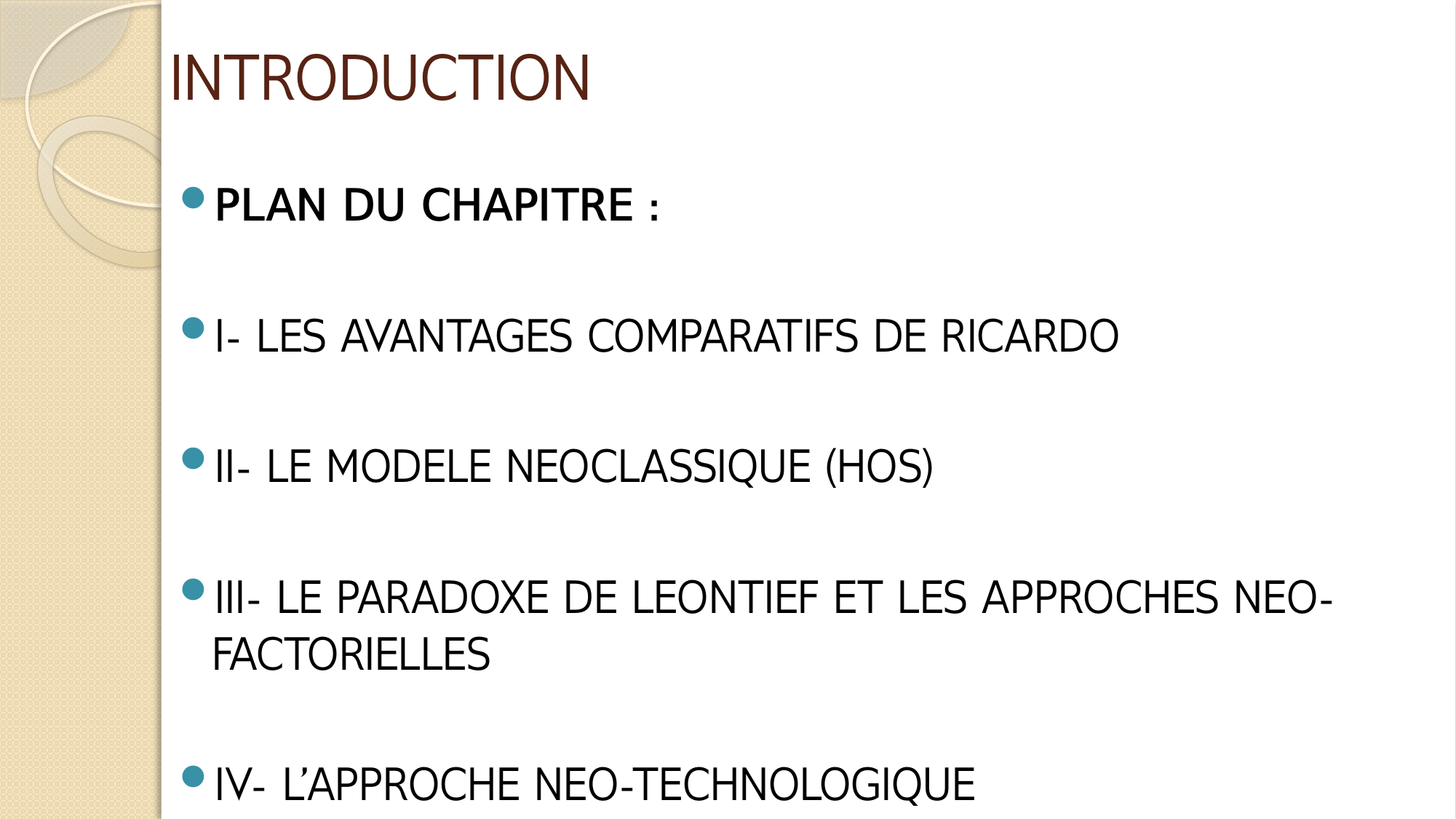

# INTRODUCTION
PLAN DU CHAPITRE :

I- LES AVANTAGES COMPARATIFS DE RICARDO

II- LE MODELE NEOCLASSIQUE (HOS)

III- LE PARADOXE DE LEONTIEF ET LES APPROCHES NEO-FACTORIELLES

IV- L’APPROCHE NEO-TECHNOLOGIQUE